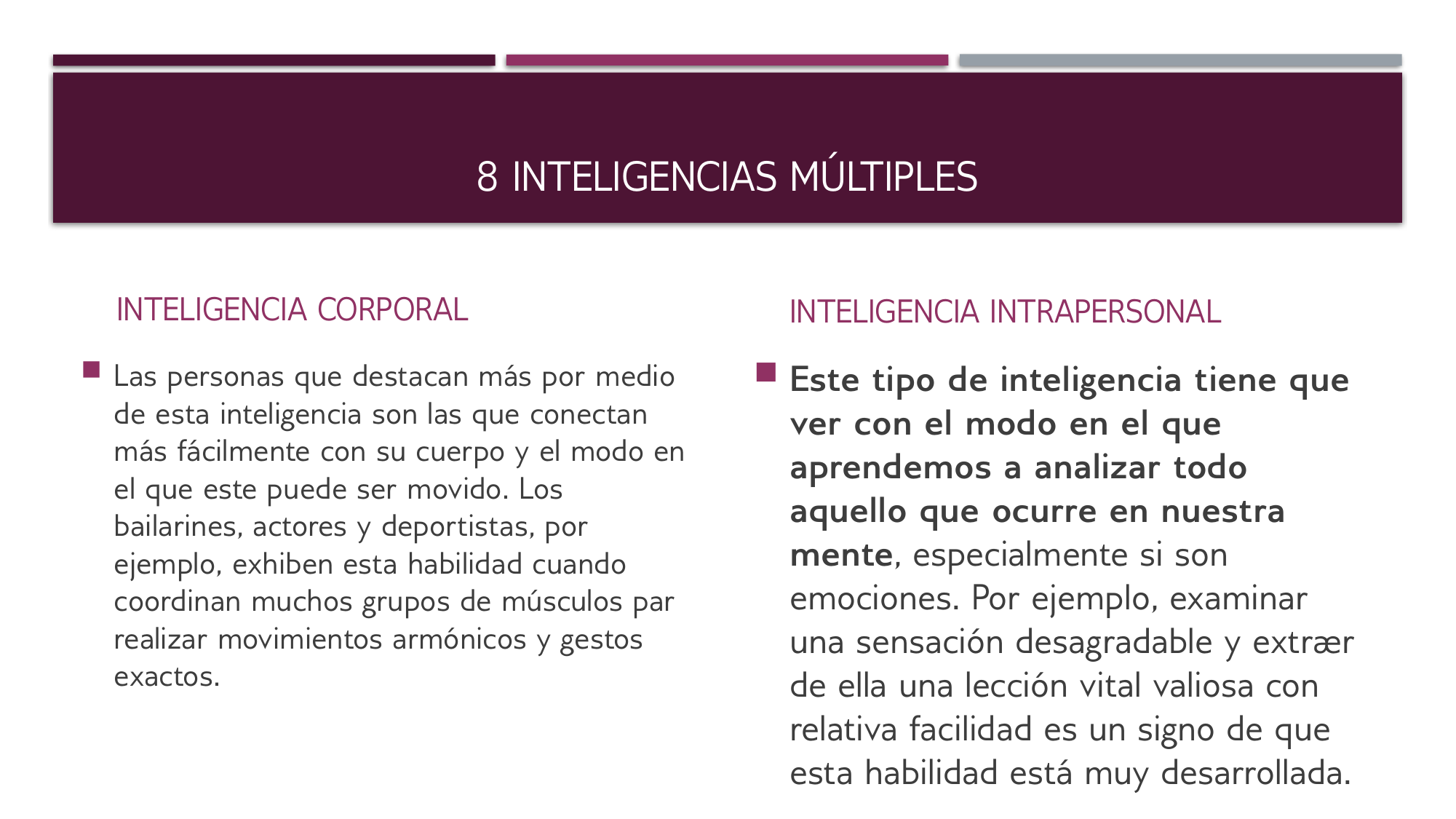

# 8 INTELIGENCIAS MÚLTIPLES
INTELIGENCIA CORPORAL
INTELIGENCIA INTRAPERSONAL
Las personas que destacan más por medio de esta inteligencia son las que conectan más fácilmente con su cuerpo y el modo en el que este puede ser movido. Los bailarines, actores y deportistas, por ejemplo, exhiben esta habilidad cuando coordinan muchos grupos de músculos par realizar movimientos armónicos y gestos exactos.
Este tipo de inteligencia tiene que ver con el modo en el que aprendemos a analizar todo aquello que ocurre en nuestra mente, especialmente si son emociones. Por ejemplo, examinar una sensación desagradable y extraer de ella una lección vital valiosa con relativa facilidad es un signo de que esta habilidad está muy desarrollada.